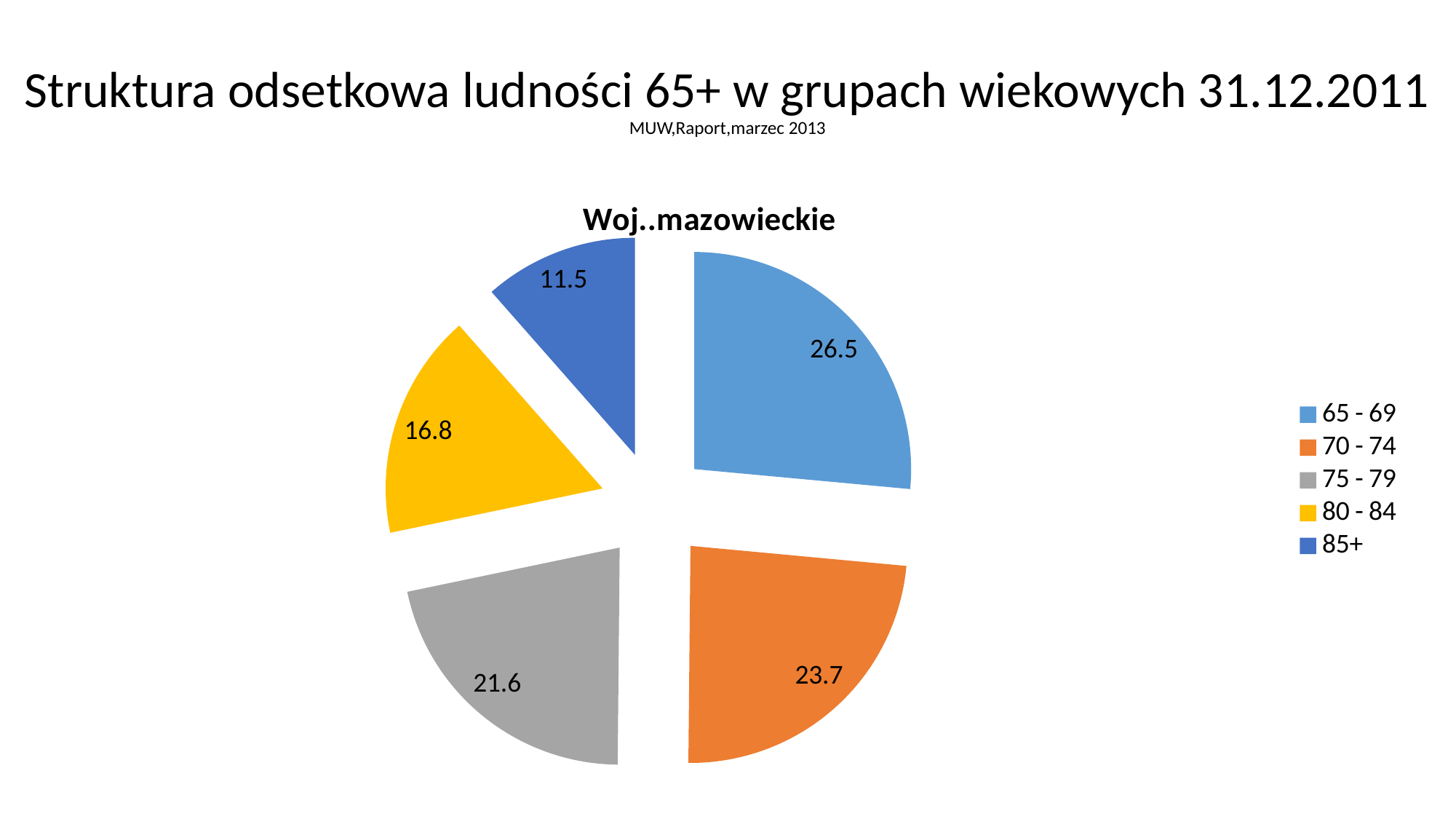

# Struktura odsetkowa ludności 65+ w grupach wiekowych 31.12.2011 MUW,Raport,marzec 2013

### Chart: Woj..mazowieckie

| Category | struktura 65+ |
|---|---|
| 65 - 69 | 26.5 |
| 70 - 74 | 23.7 |
| 75 - 79 | 21.6 |
| 80 - 84 | 16.8 |
| 85+ | 11.5 |